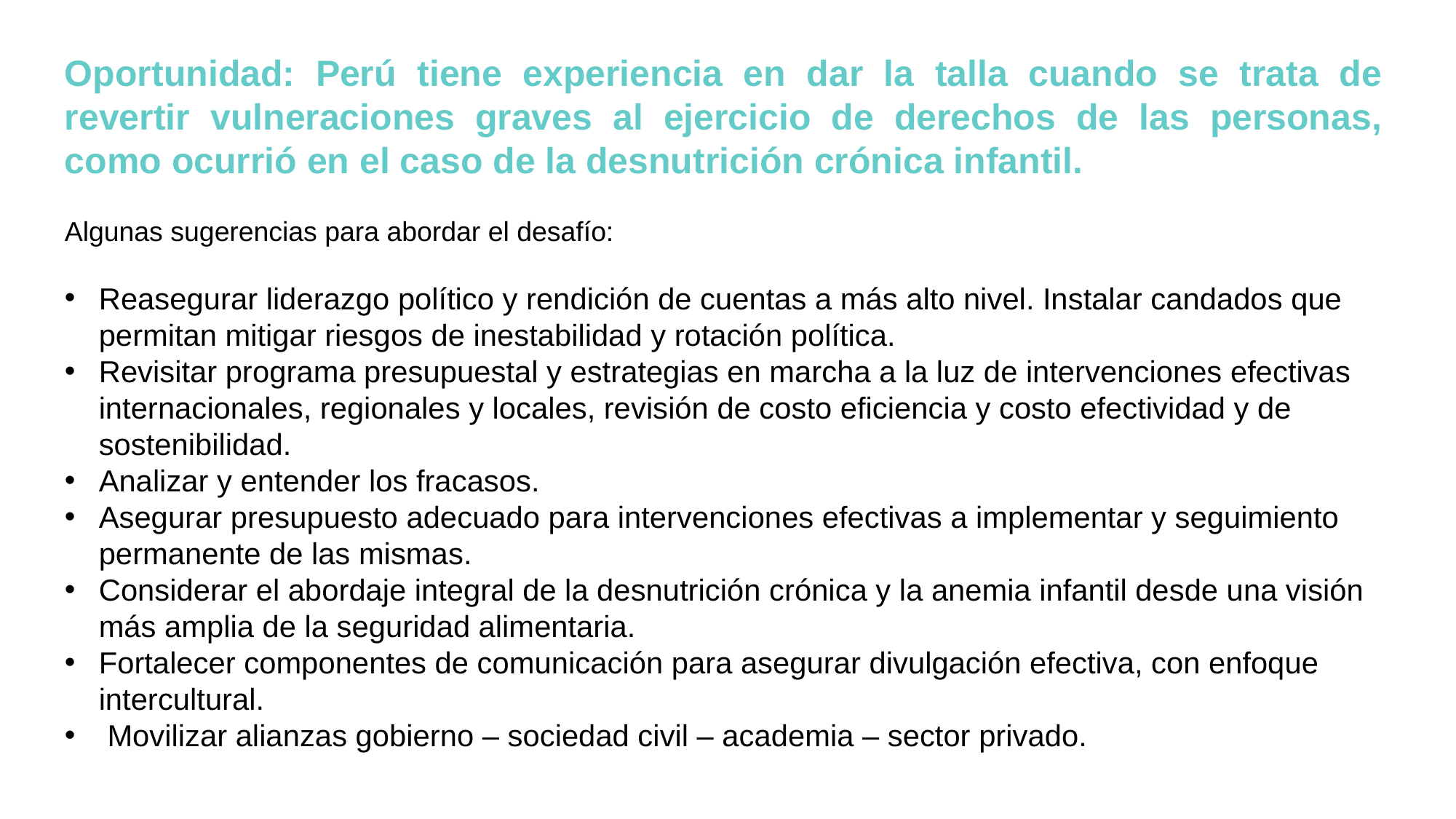

Oportunidad: Perú tiene experiencia en dar la talla cuando se trata de revertir vulneraciones graves al ejercicio de derechos de las personas, como ocurrió en el caso de la desnutrición crónica infantil.

Algunas sugerencias para abordar el desafío:

Reasegurar liderazgo político y rendición de cuentas a más alto nivel. Instalar candados que permitan mitigar riesgos de inestabilidad y rotación política.
Revisitar programa presupuestal y estrategias en marcha a la luz de intervenciones efectivas internacionales, regionales y locales, revisión de costo eficiencia y costo efectividad y de sostenibilidad.
Analizar y entender los fracasos.
Asegurar presupuesto adecuado para intervenciones efectivas a implementar y seguimiento permanente de las mismas.
Considerar el abordaje integral de la desnutrición crónica y la anemia infantil desde una visión más amplia de la seguridad alimentaria.
Fortalecer componentes de comunicación para asegurar divulgación efectiva, con enfoque intercultural.
 Movilizar alianzas gobierno – sociedad civil – academia – sector privado.